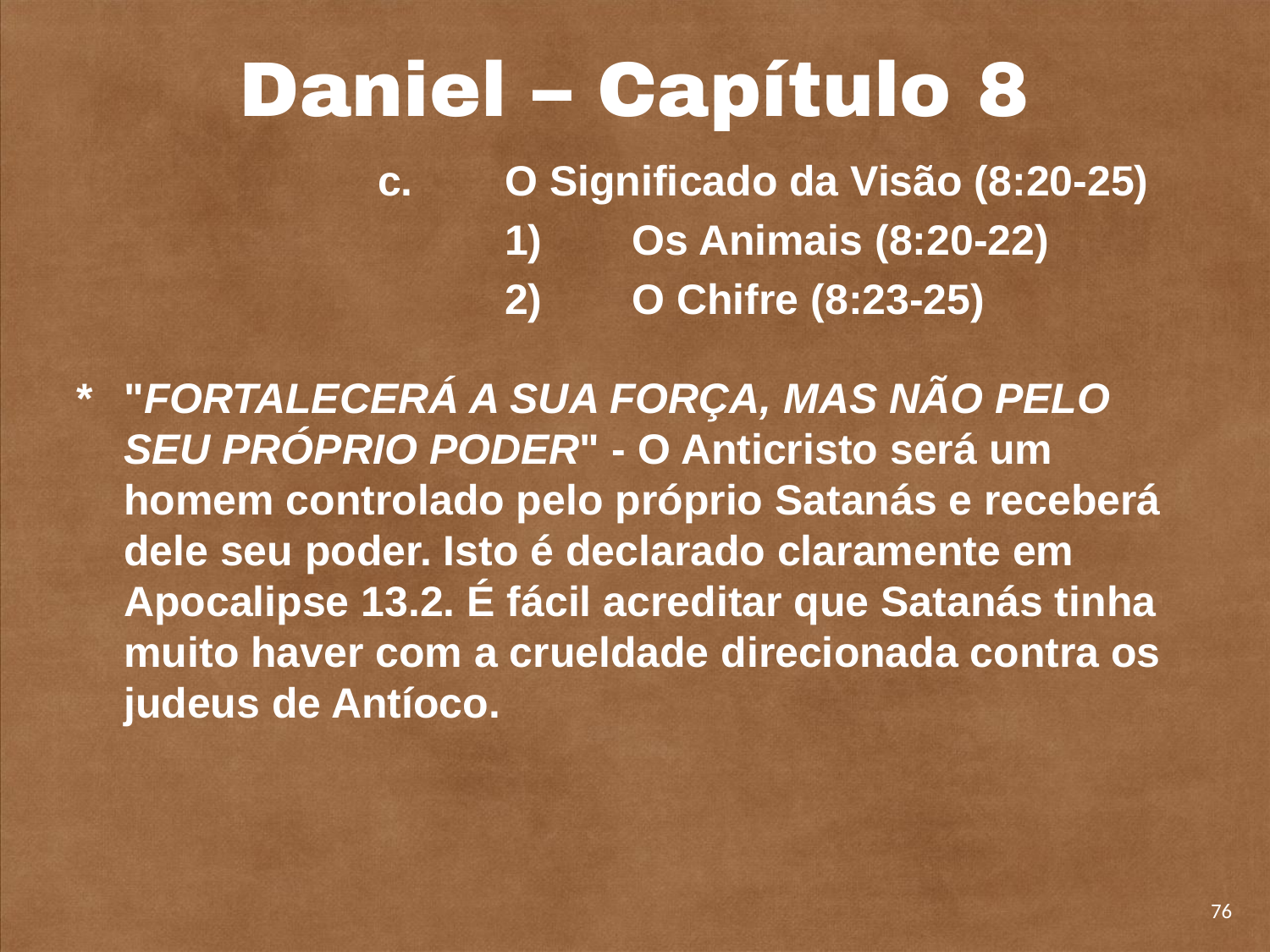

# Daniel – Capítulo 8
			c. 	O Significado da Visão (8:20-25)
				1) 	Os Animais (8:20-22)
				2) 	O Chifre (8:23-25)

*	"FORTALECERÁ A SUA FORÇA, MAS NÃO PELO SEU PRÓPRIO PODER" - O Anticristo será um homem controlado pelo próprio Satanás e receberá dele seu poder. Isto é declarado claramente em Apocalipse 13.2. É fácil acreditar que Satanás tinha muito haver com a crueldade direcionada contra os judeus de Antíoco.
76